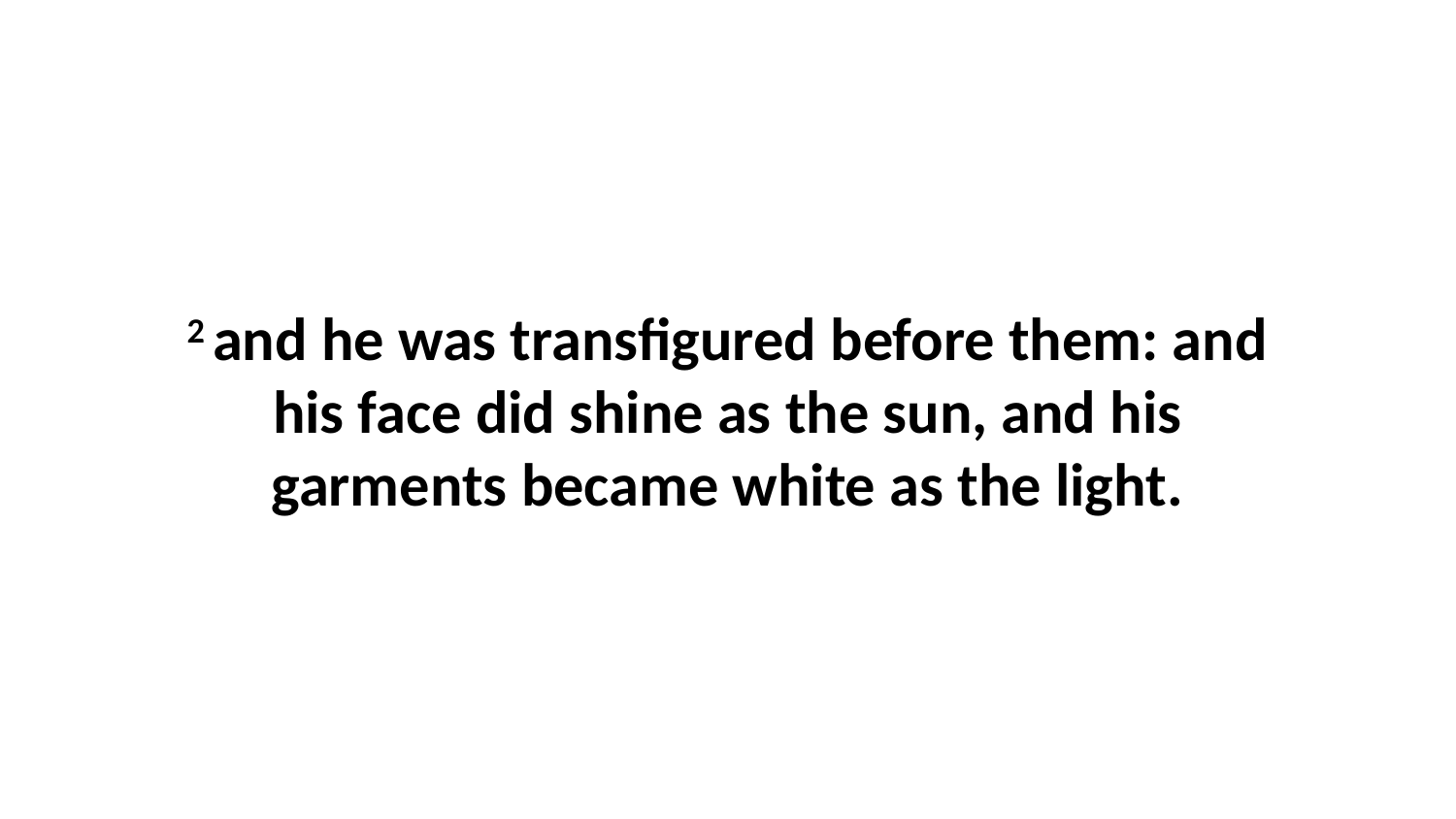

2 and he was transfigured before them: and his face did shine as the sun, and his garments became white as the light.